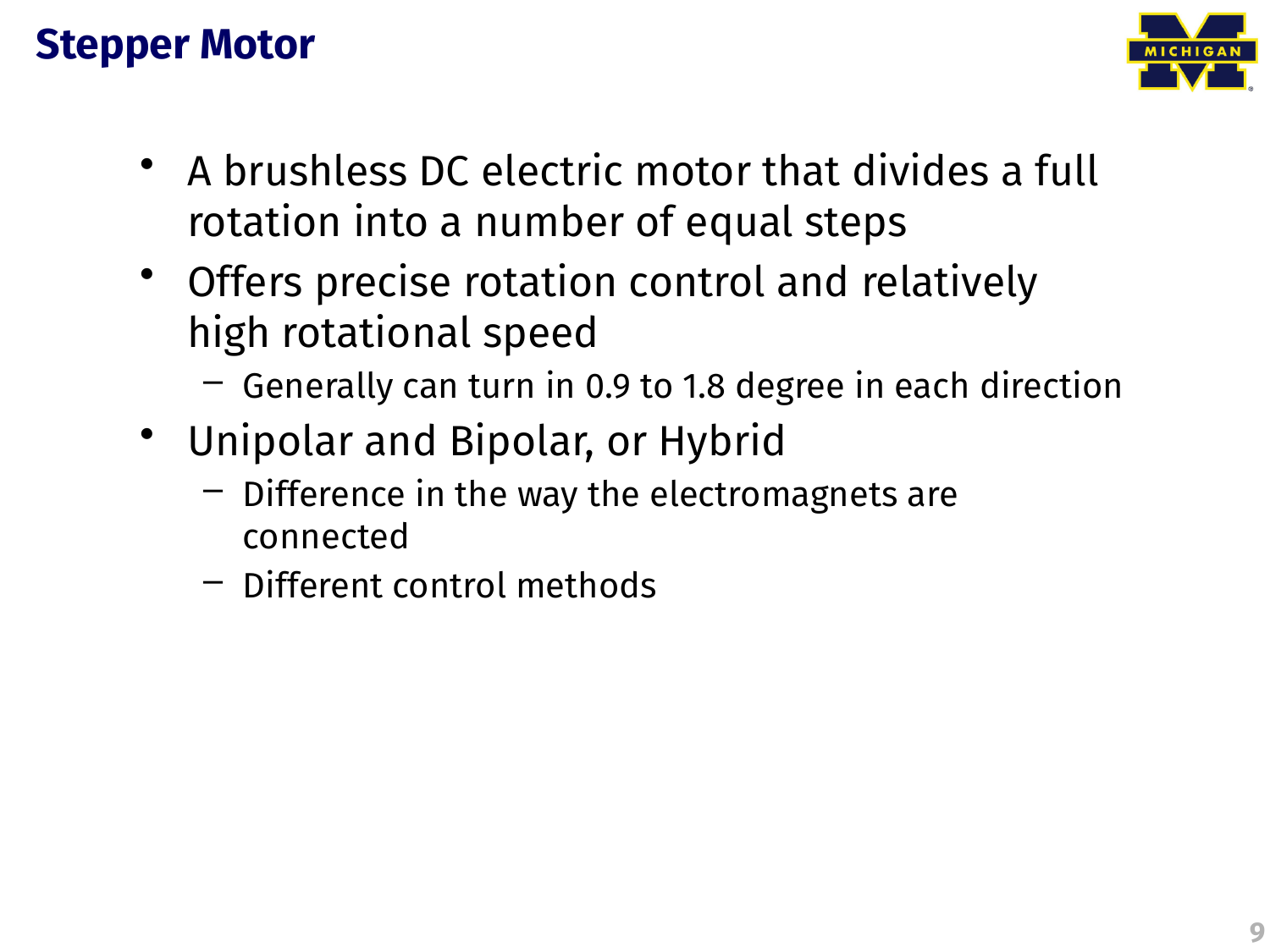

# Stepper Motor
A brushless DC electric motor that divides a full rotation into a number of equal steps
Offers precise rotation control and relatively high rotational speed
Generally can turn in 0.9 to 1.8 degree in each direction
Unipolar and Bipolar, or Hybrid
Difference in the way the electromagnets are connected
Different control methods

9